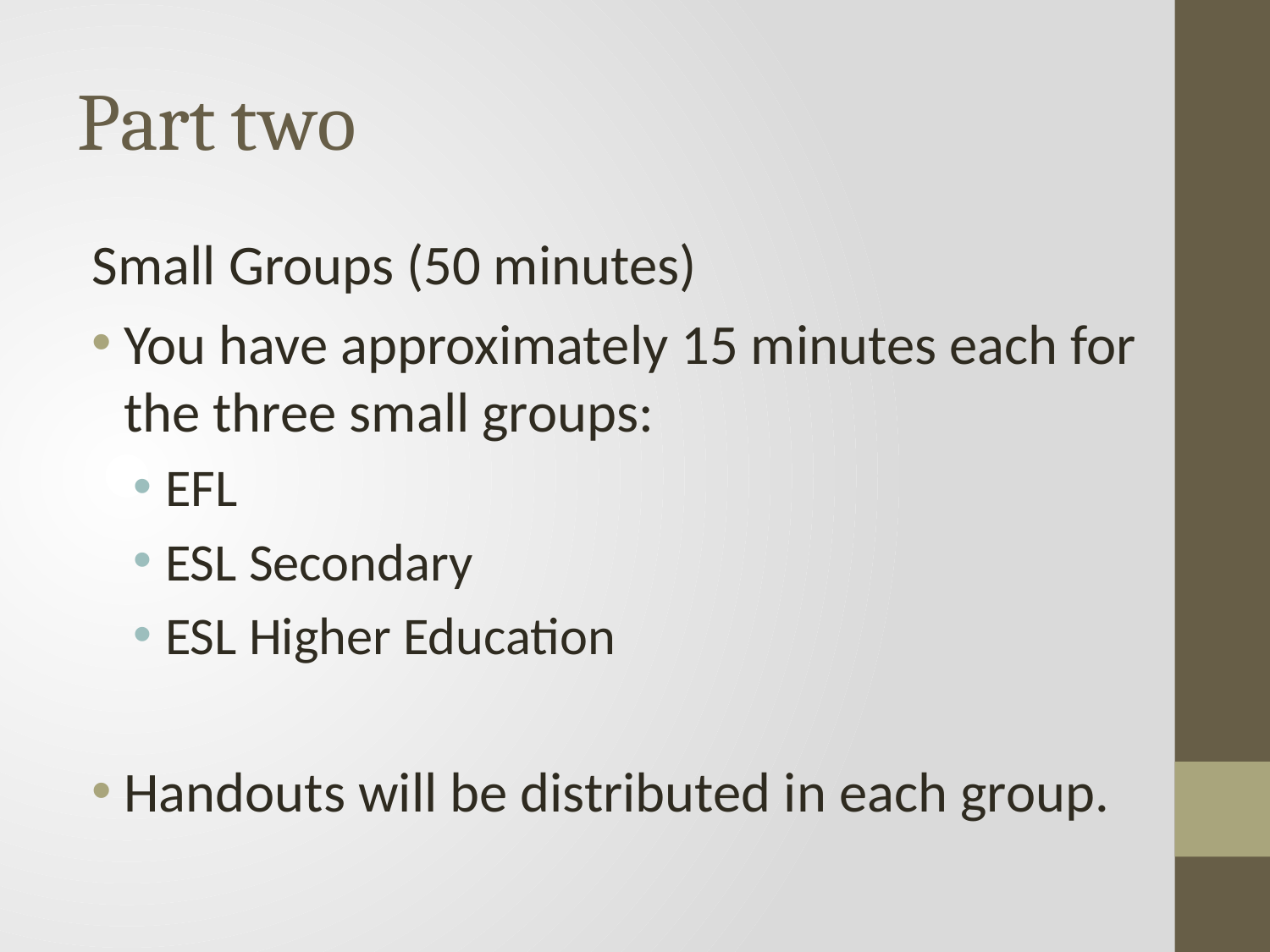

# Part two
Small Groups (50 minutes)
You have approximately 15 minutes each for the three small groups:
EFL
ESL Secondary
ESL Higher Education

Handouts will be distributed in each group.